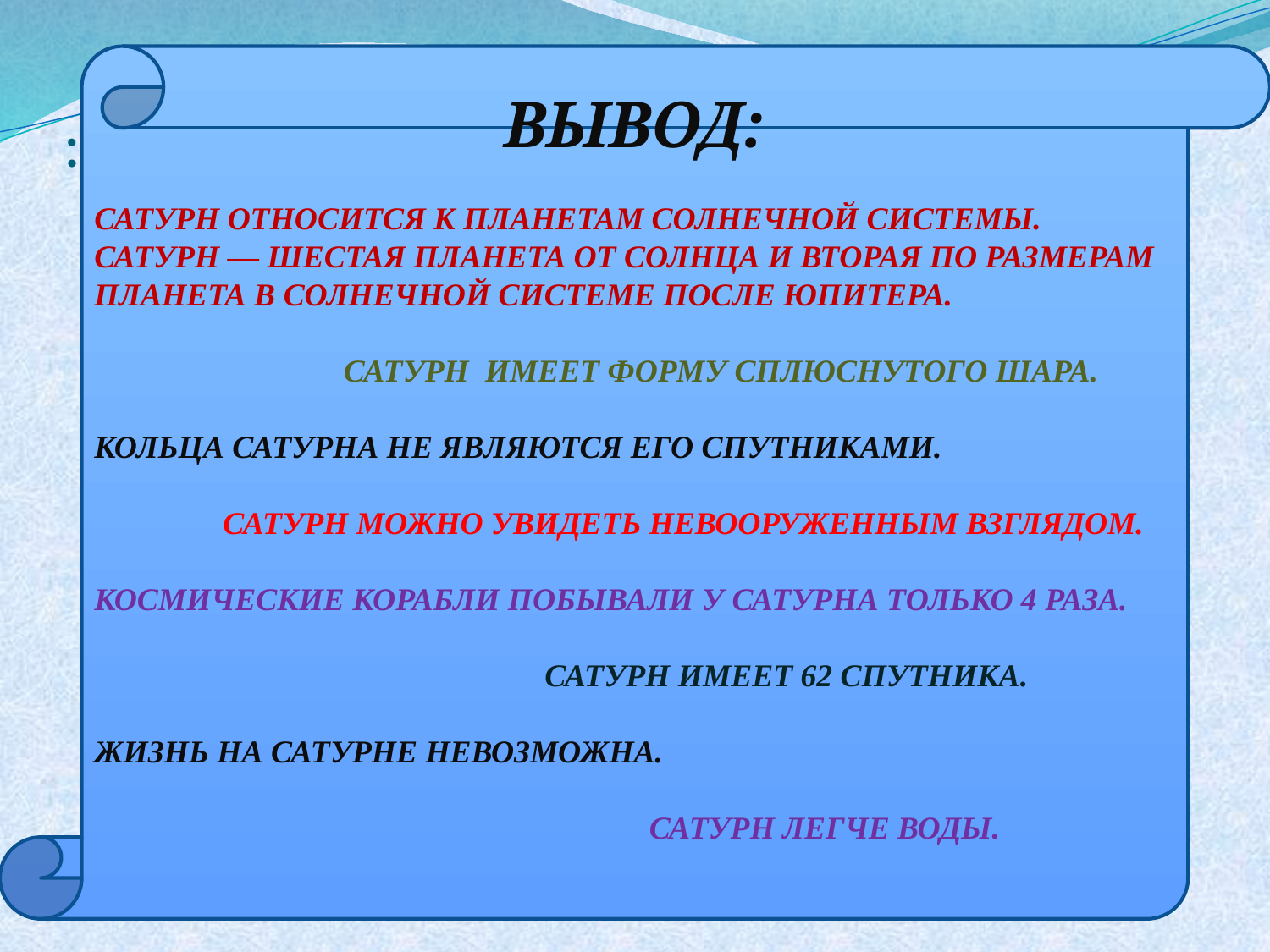

ВЫВОД:

Сатурн относится к планетам Солнечной системы. Сатурн — шестая планета от Солнца и вторая по размерам планета в Солнечной системе после Юпитера.

                               Сатурн  имеет форму сплюснутого шара.

Кольца Сатурна не являются его спутниками.

                Сатурн можно увидеть невооруженным взглядом.

Космические корабли побывали у Сатурна только 4 раза.

                                                        Сатурн имеет 62 спутника.

Жизнь на Сатурне невозможна.

                                                                     Сатурн легче воды.

# :